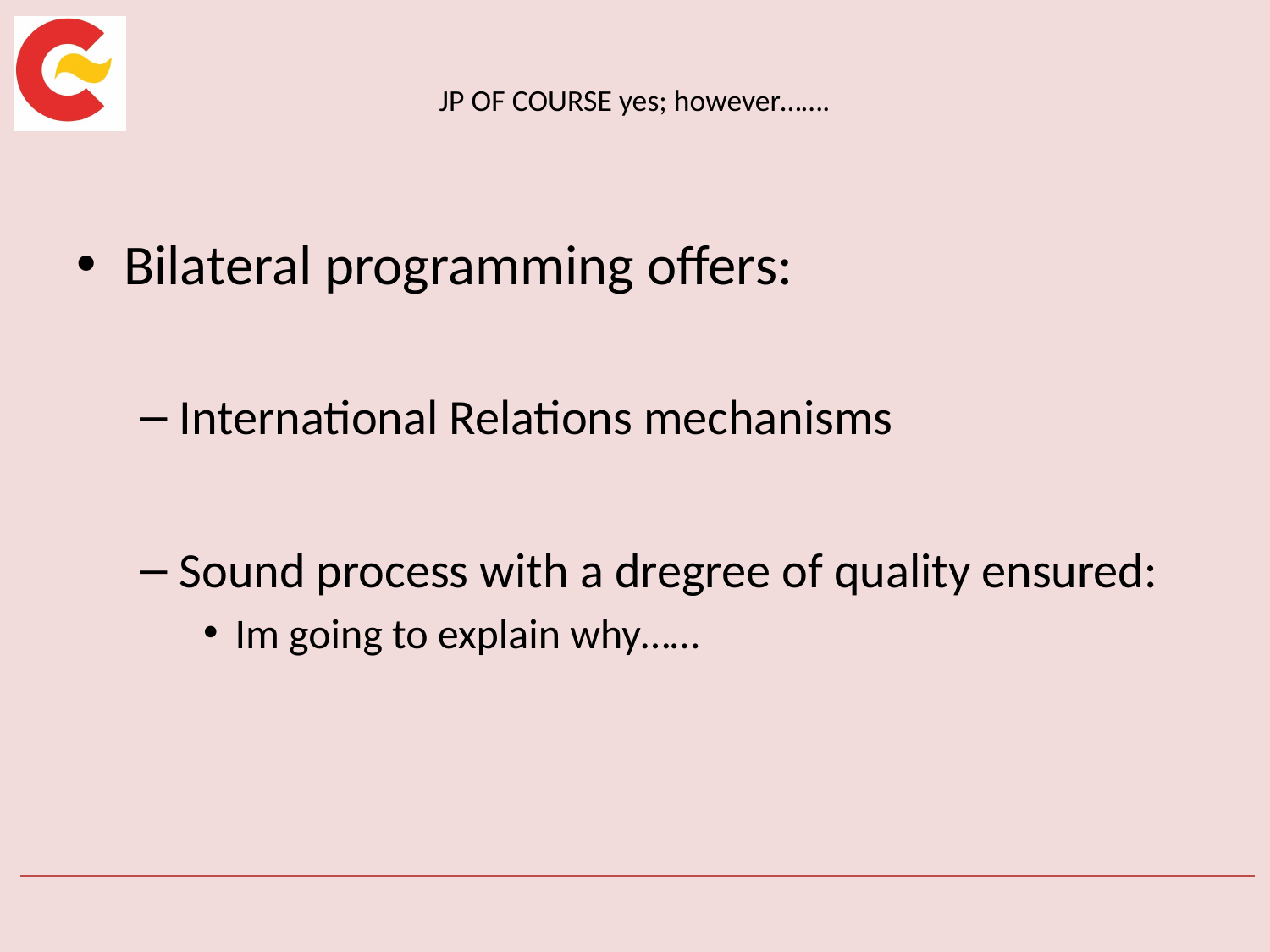

# JP OF COURSE yes; however…….
Bilateral programming offers:

International Relations mechanisms

Sound process with a dregree of quality ensured:
Im going to explain why……